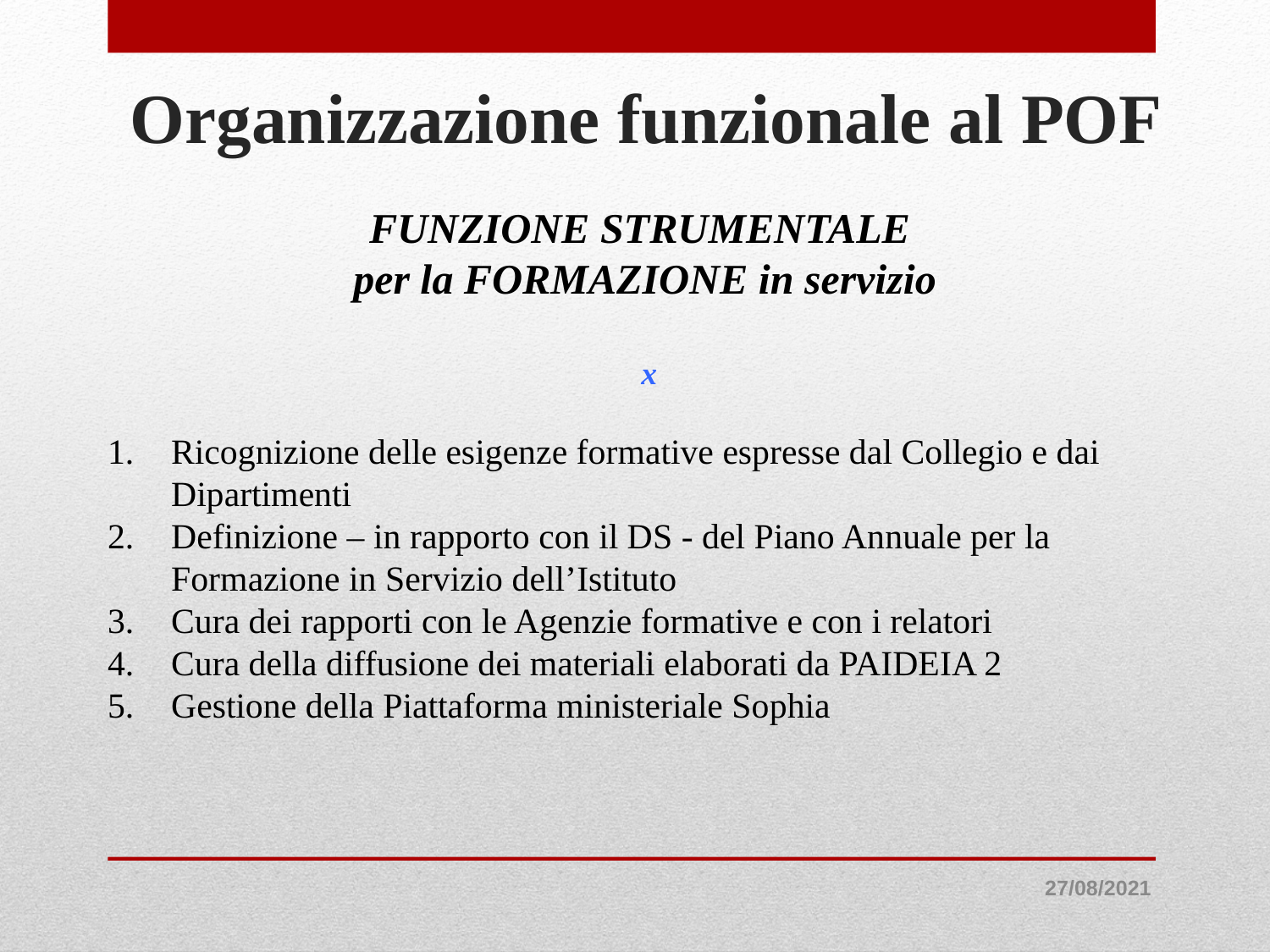

Organizzazione funzionale al POF
FUNZIONE STRUMENTALE
per la FORMAZIONE in servizio

 x

Ricognizione delle esigenze formative espresse dal Collegio e dai Dipartimenti
Definizione – in rapporto con il DS - del Piano Annuale per la Formazione in Servizio dell’Istituto
Cura dei rapporti con le Agenzie formative e con i relatori
Cura della diffusione dei materiali elaborati da PAIDEIA 2
Gestione della Piattaforma ministeriale Sophia

27/08/2021